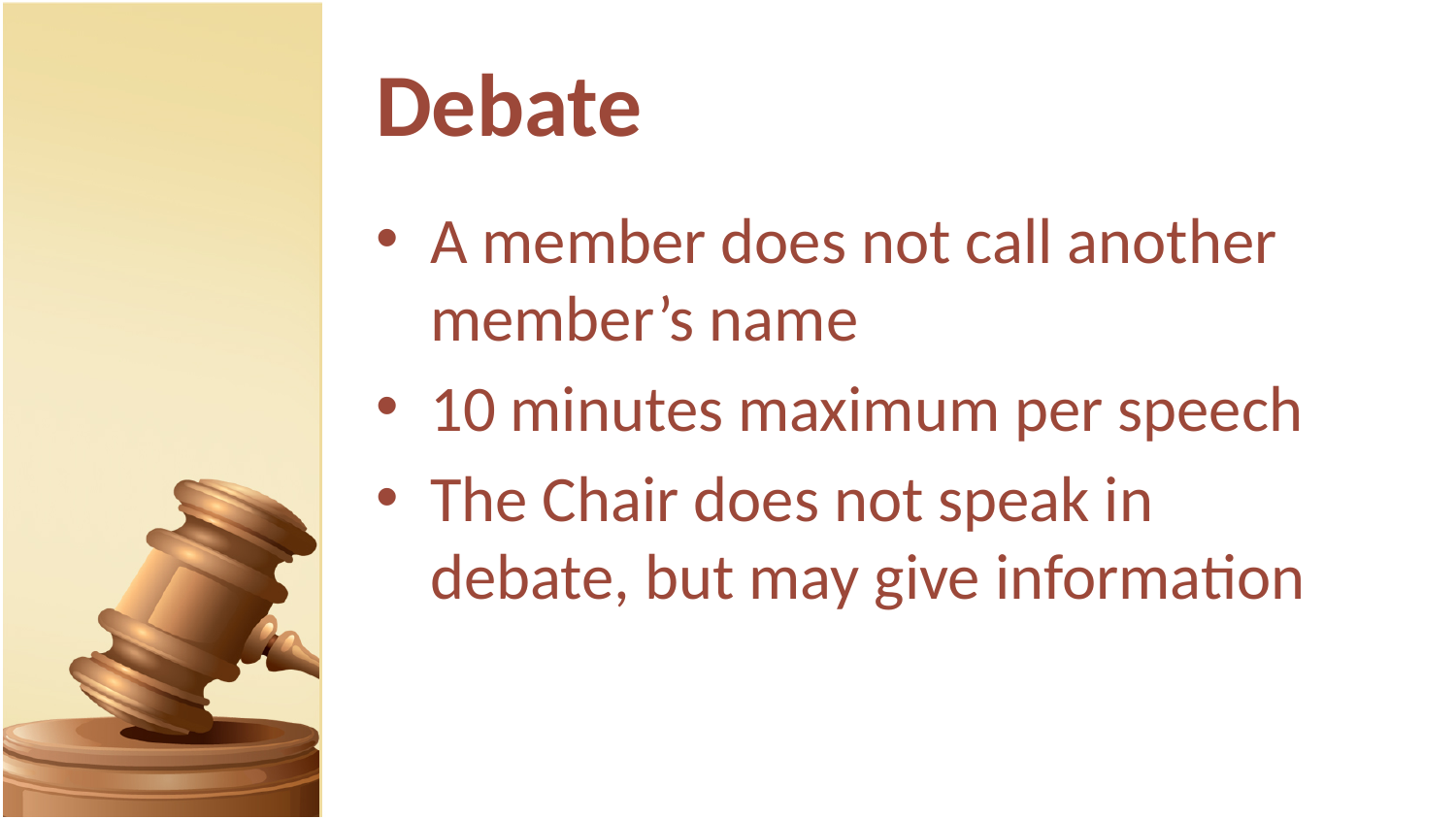

# Debate
A member does not call another member’s name
10 minutes maximum per speech
The Chair does not speak in debate, but may give information